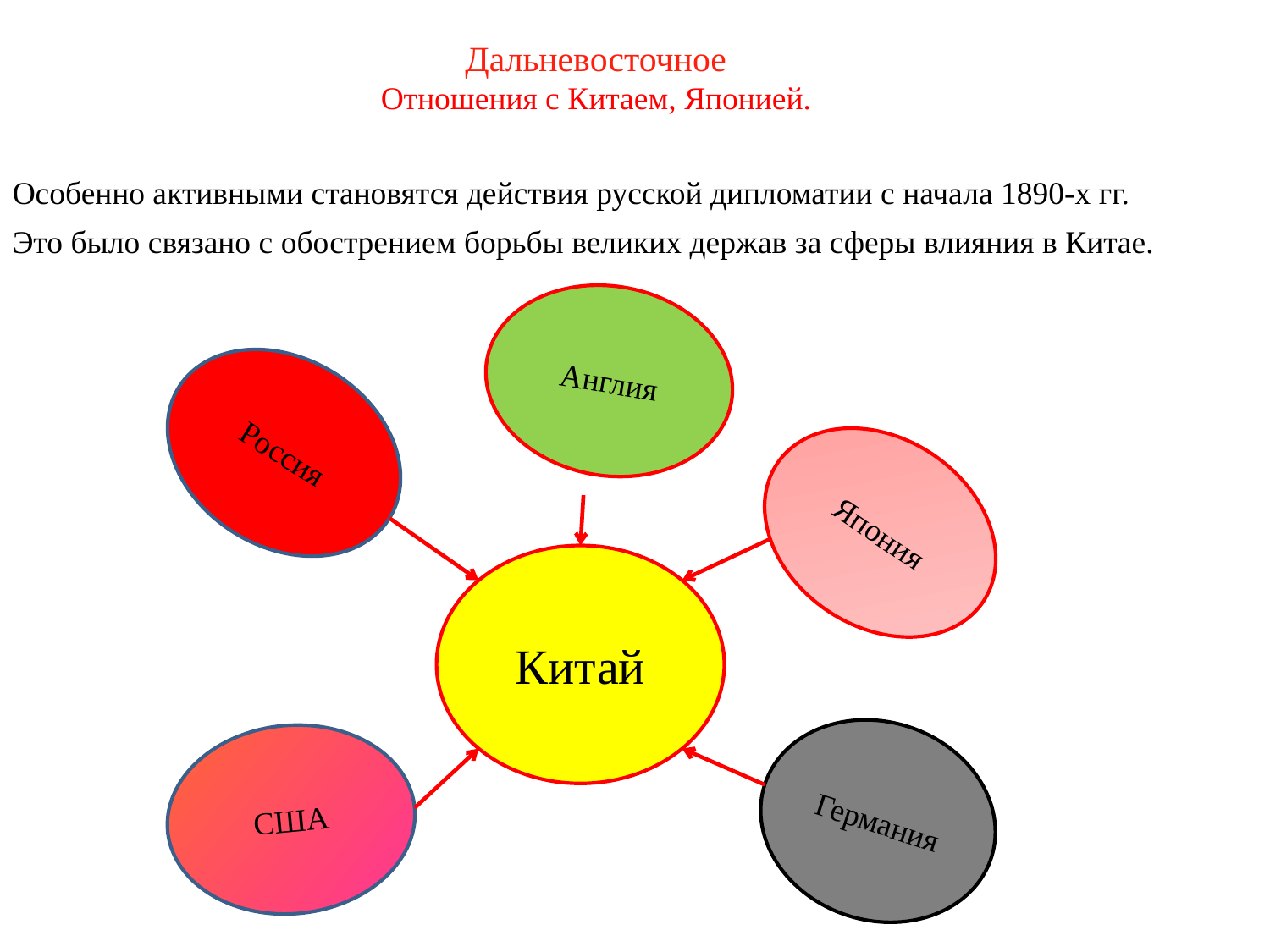

Дальневосточное
Отношения с Китаем, Японией.

Особенно активными становятся действия русской дипломатии с начала 1890-х гг.  Это было связано с обострением борьбы великих держав за сферы влияния в Китае.
Англия
Россия
Япония
Китай
Германия
США